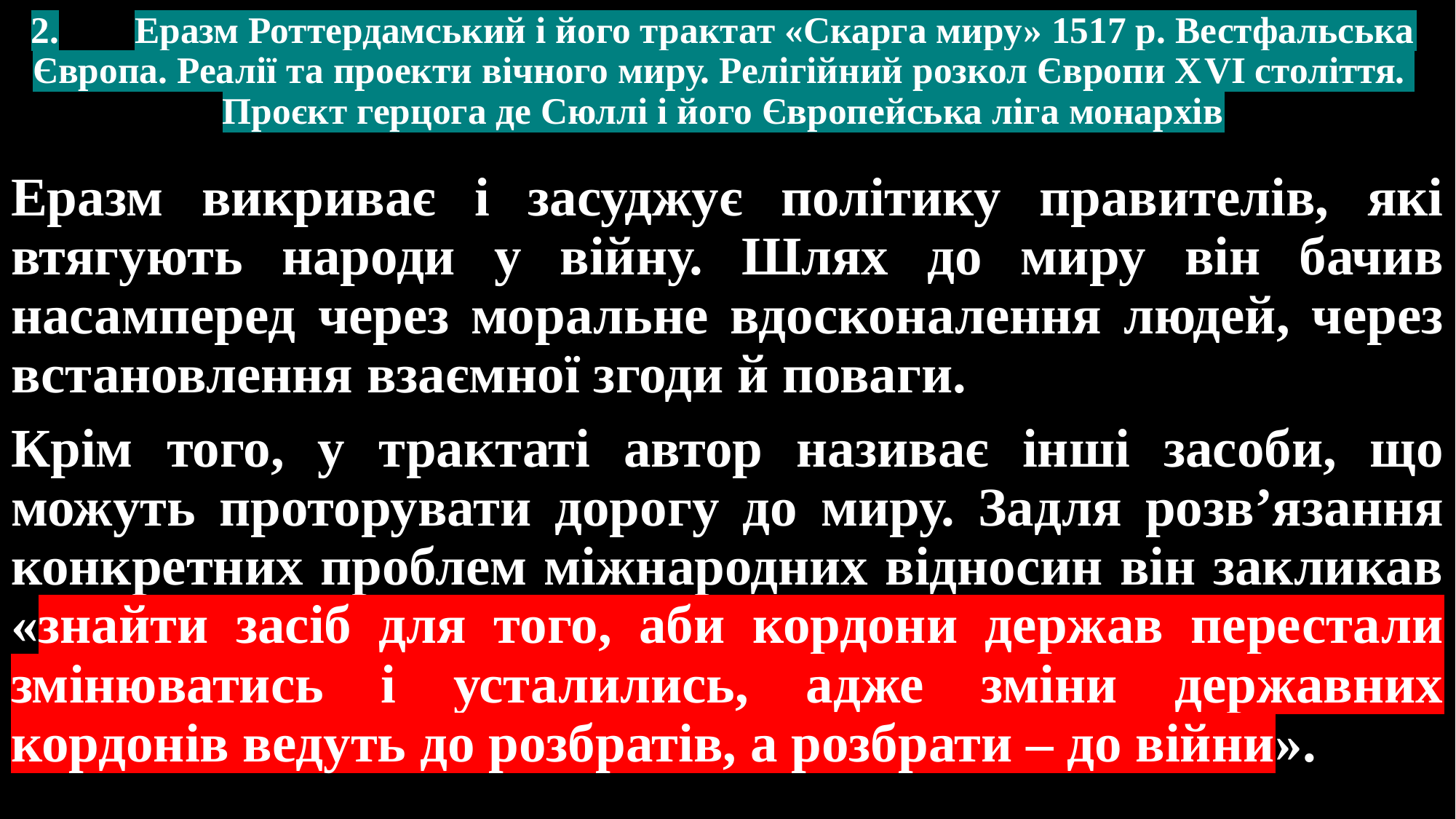

# 2.	Еразм Роттердамський і його трактат «Скарга миру» 1517 р. Вестфальська Європа. Реалії та проекти вічного миру. Релігійний розкол Європи ХVІ століття. Проєкт герцога де Сюллі і його Європейська ліга монархів
Еразм викриває і засуджує політику правителів, які втягують народи у війну. Шлях до миру він бачив насамперед через моральне вдосконалення людей, через встановлення взаємної згоди й поваги.
Крім того, у трактаті автор називає інші засоби, що можуть проторувати дорогу до миру. Задля розв’язання конкретних проблем міжнародних відносин він закликав «знайти засіб для того, аби кордони держав перестали змінюватись і усталились, адже зміни державних кордонів ведуть до розбратів, а розбрати – до війни».